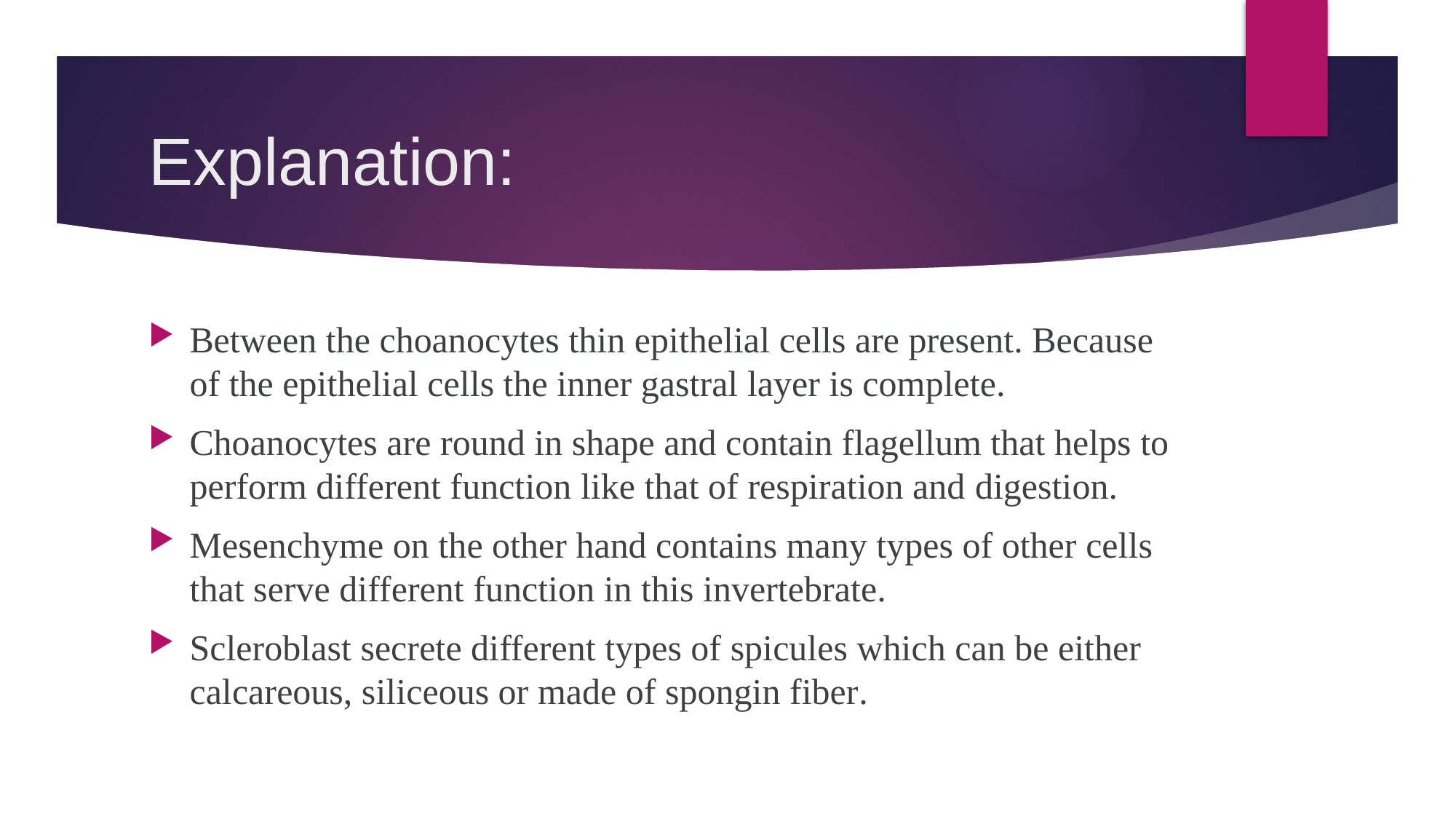

# Explanation:
Between the choanocytes thin epithelial cells are present. Because of the epithelial cells the inner gastral layer is complete.
Choanocytes are round in shape and contain flagellum that helps to perform different function like that of respiration and digestion.
Mesenchyme on the other hand contains many types of other cells that serve different function in this invertebrate.
Scleroblast secrete different types of spicules which can be either calcareous, siliceous or made of spongin fiber.